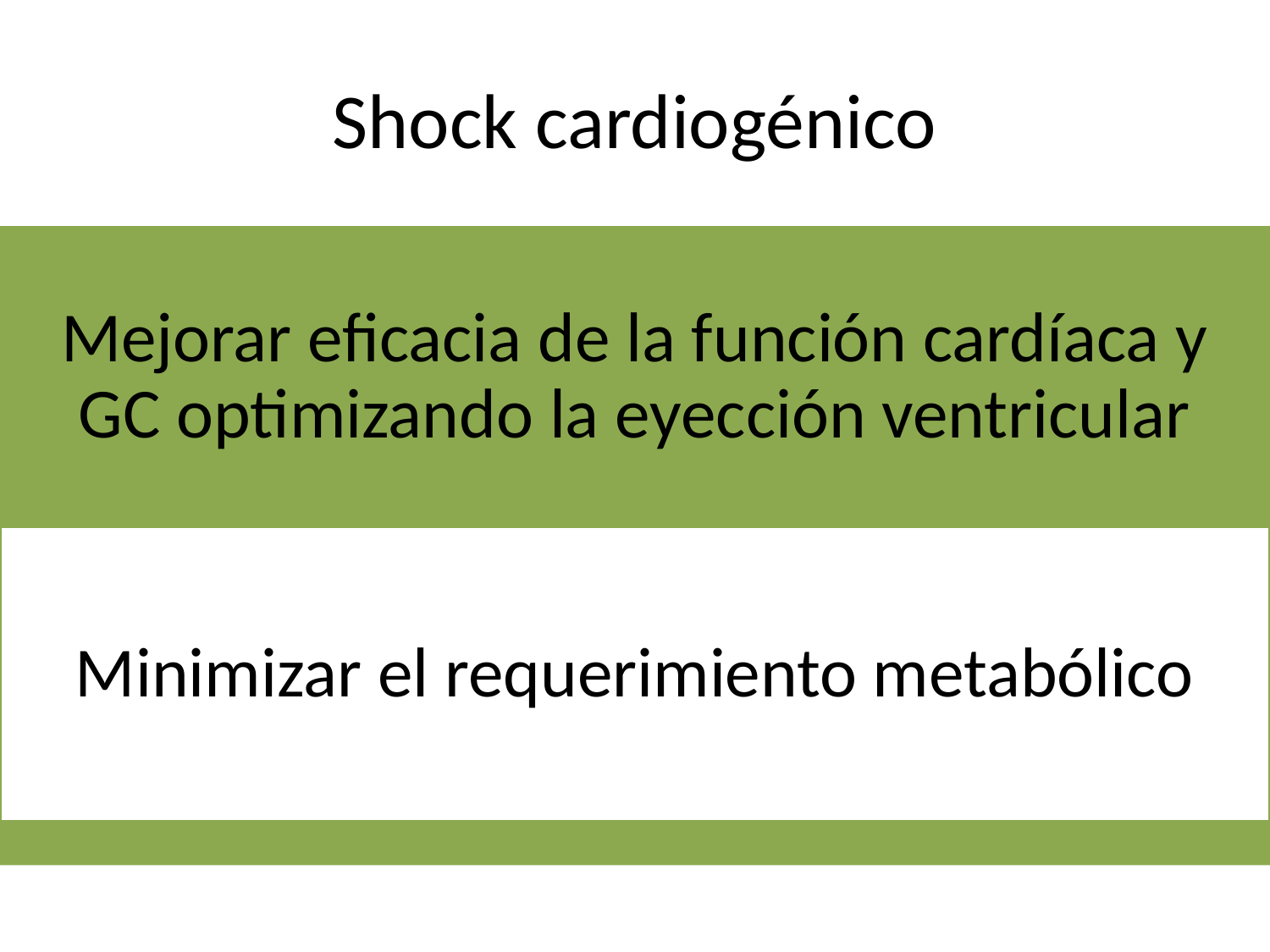

# Shock cardiogénico
Mejorar eficacia de la función cardíaca y GC optimizando la eyección ventricular
Minimizar el requerimiento metabólico